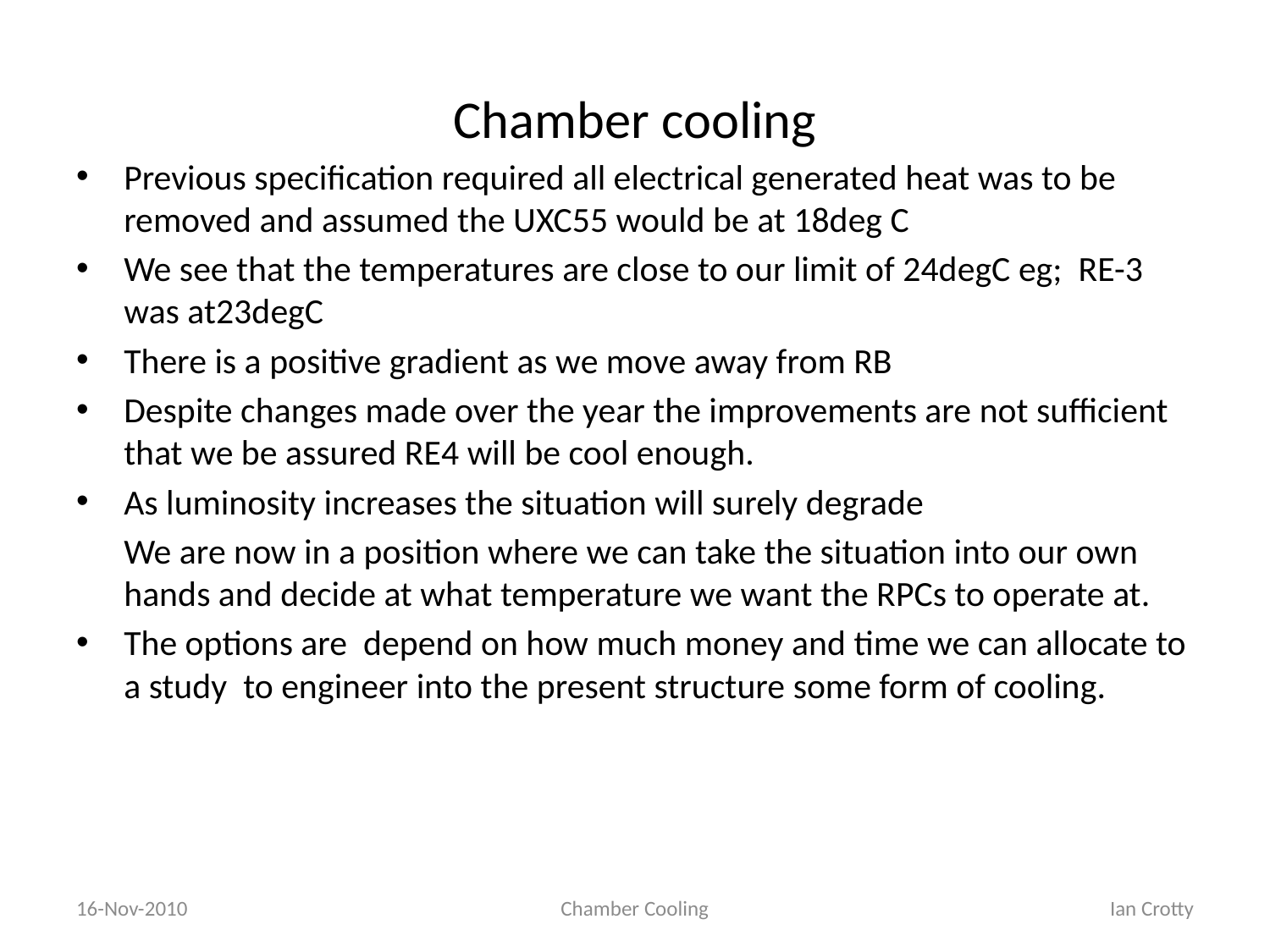

# Chamber cooling
Previous specification required all electrical generated heat was to be removed and assumed the UXC55 would be at 18deg C
We see that the temperatures are close to our limit of 24degC eg;  RE-3 was at23degC
There is a positive gradient as we move away from RB
Despite changes made over the year the improvements are not sufficient that we be assured RE4 will be cool enough.
As luminosity increases the situation will surely degrade
	We are now in a position where we can take the situation into our own hands and decide at what temperature we want the RPCs to operate at.
The options are  depend on how much money and time we can allocate to a study  to engineer into the present structure some form of cooling.
16-Nov-2010
Chamber Cooling
Ian Crotty